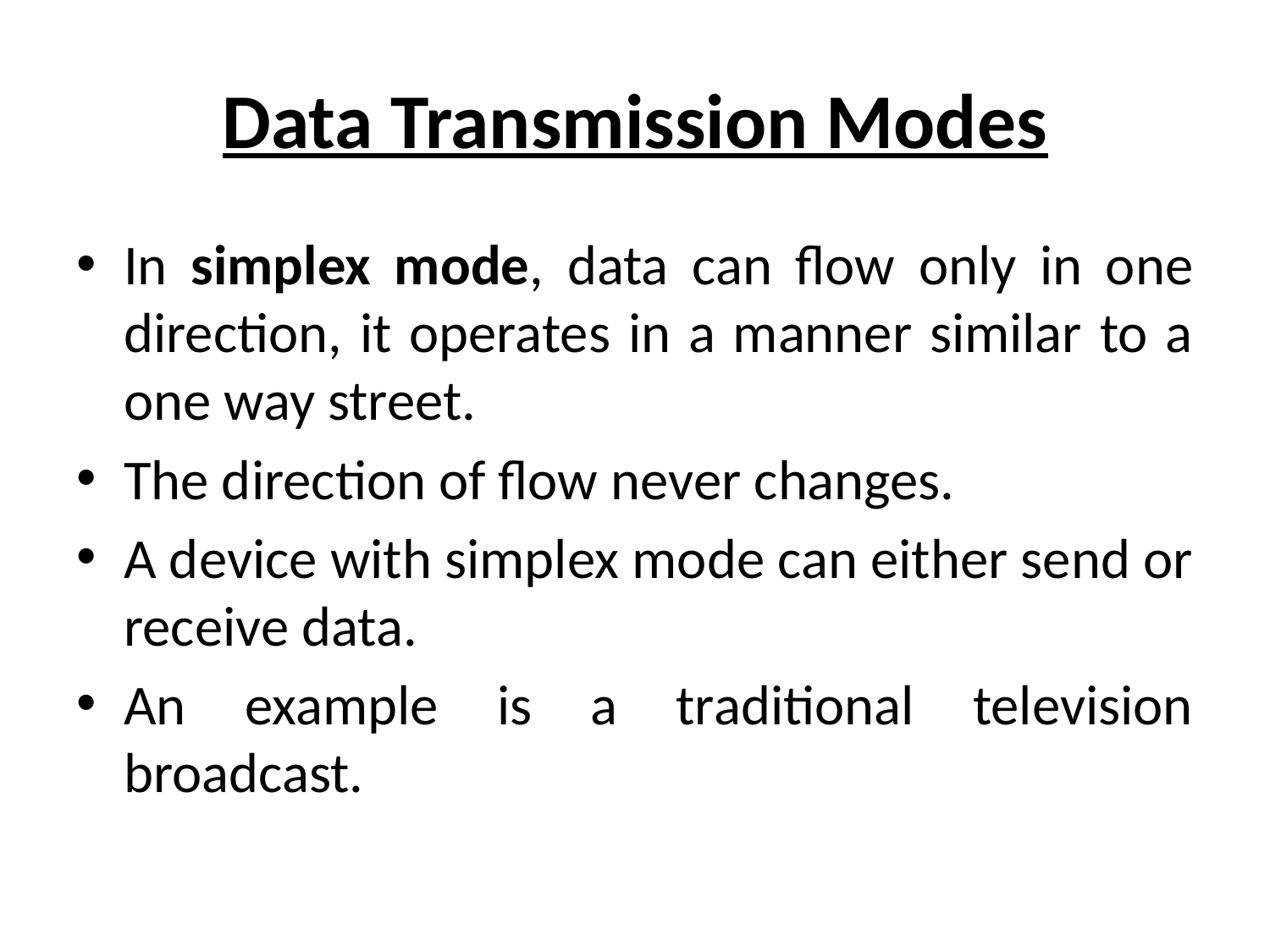

# Data Transmission Modes
In simplex mode, data can flow only in one direction, it operates in a manner similar to a one way street.
The direction of flow never changes.
A device with simplex mode can either send or receive data.
An example is a traditional television broadcast.